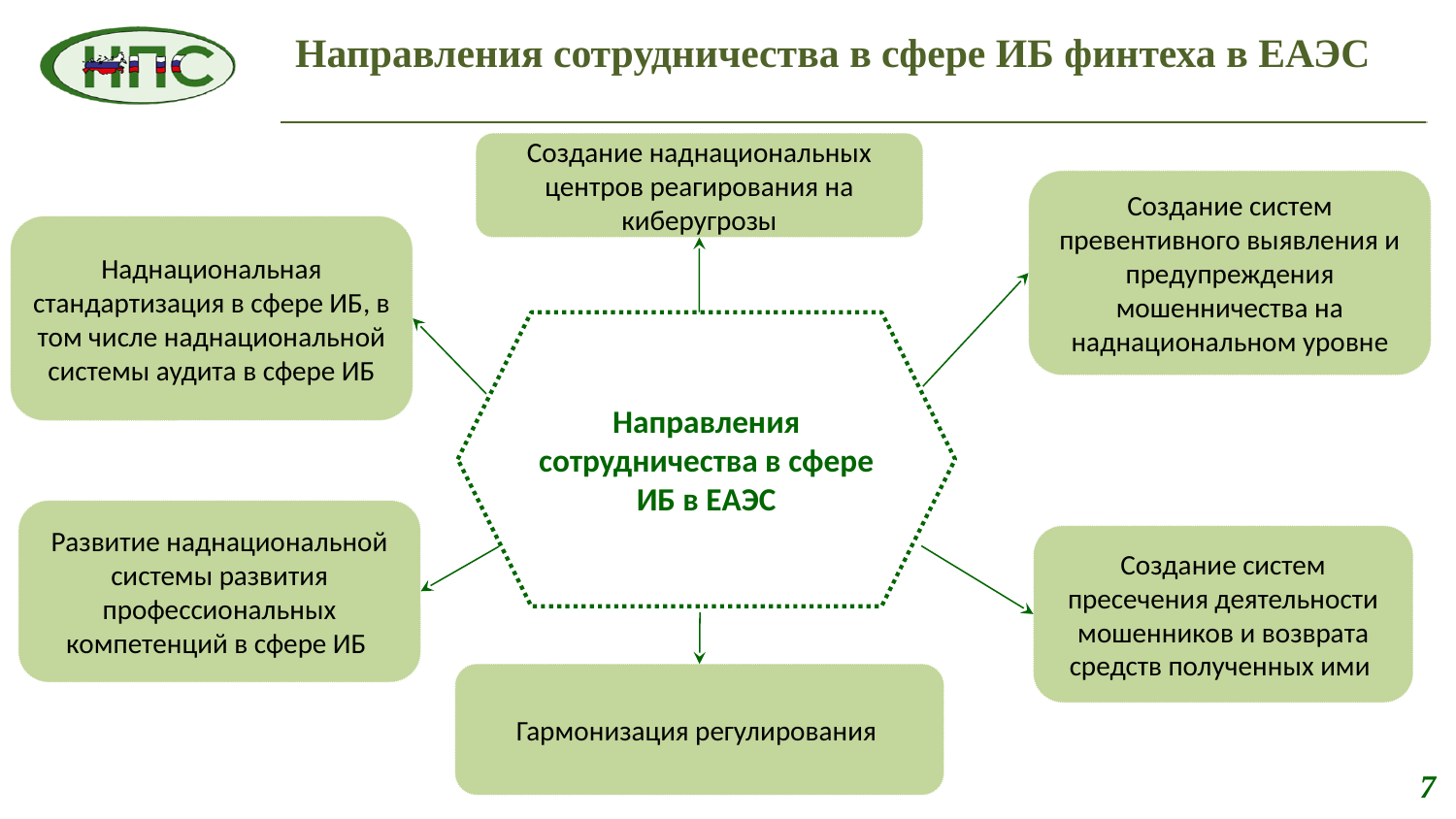

# Направления сотрудничества в сфере ИБ финтеха в ЕАЭС
Создание наднациональных центров реагирования на киберугрозы
Создание систем превентивного выявления и предупреждения мошенничества на наднациональном уровне
Наднациональная стандартизация в сфере ИБ, в том числе наднациональной системы аудита в сфере ИБ
Направления сотрудничества в сфере ИБ в ЕАЭС
Развитие наднациональной системы развития профессиональных компетенций в сфере ИБ
Создание систем пресечения деятельности мошенников и возврата средств полученных ими
Гармонизация регулирования
7